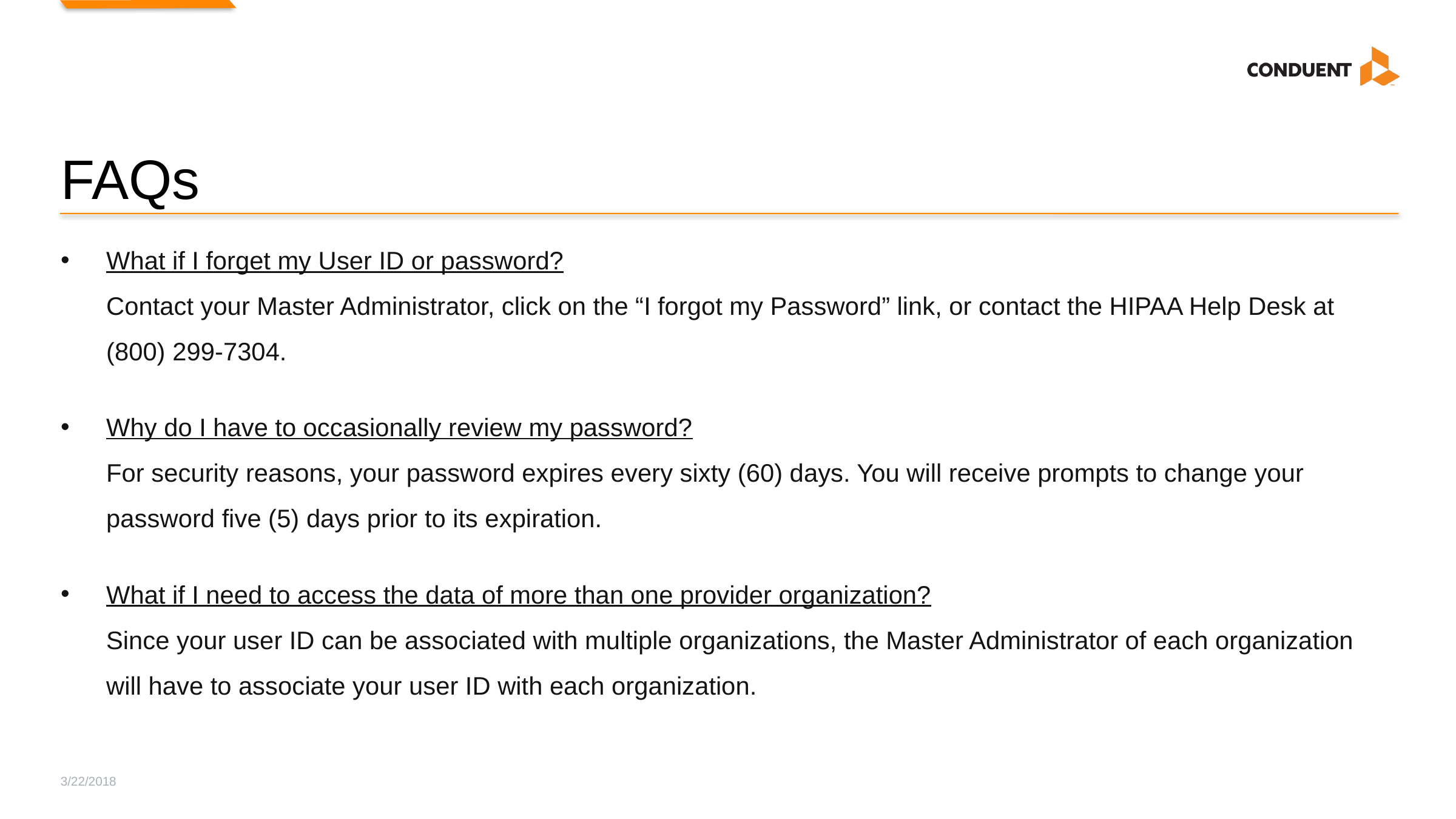

# FAQs
What if I forget my User ID or password?
Contact your Master Administrator, click on the “I forgot my Password” link, or contact the HIPAA Help Desk at (800) 299-7304.
Why do I have to occasionally review my password?
For security reasons, your password expires every sixty (60) days. You will receive prompts to change your password five (5) days prior to its expiration.
What if I need to access the data of more than one provider organization?
Since your user ID can be associated with multiple organizations, the Master Administrator of each organization will have to associate your user ID with each organization.

3/22/2018